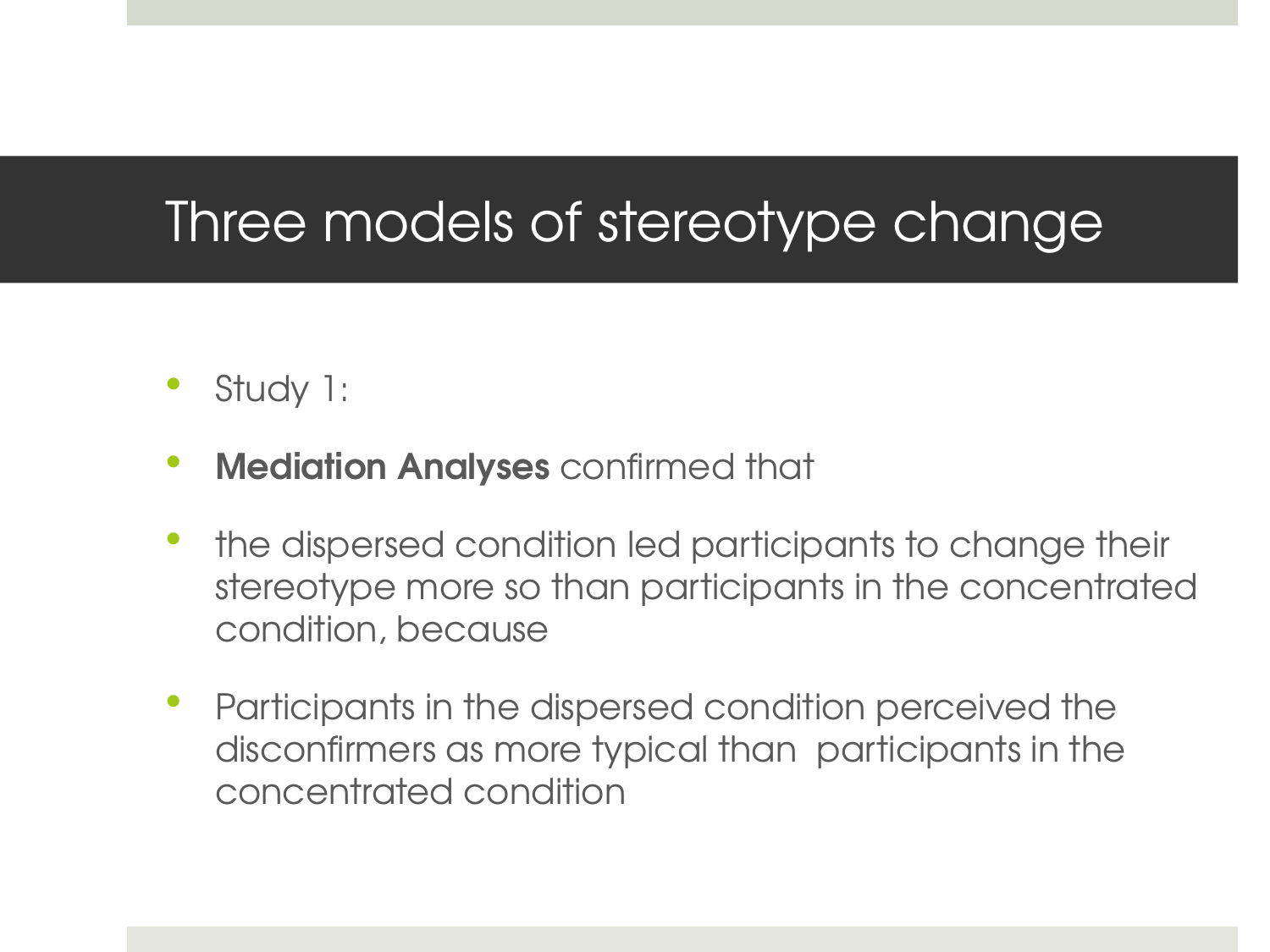

# Three models of stereotype change
Study 1:
Mediation Analyses confirmed that
the dispersed condition led participants to change their stereotype more so than participants in the concentrated condition, because
Participants in the dispersed condition perceived the disconfirmers as more typical than  participants in the concentrated condition